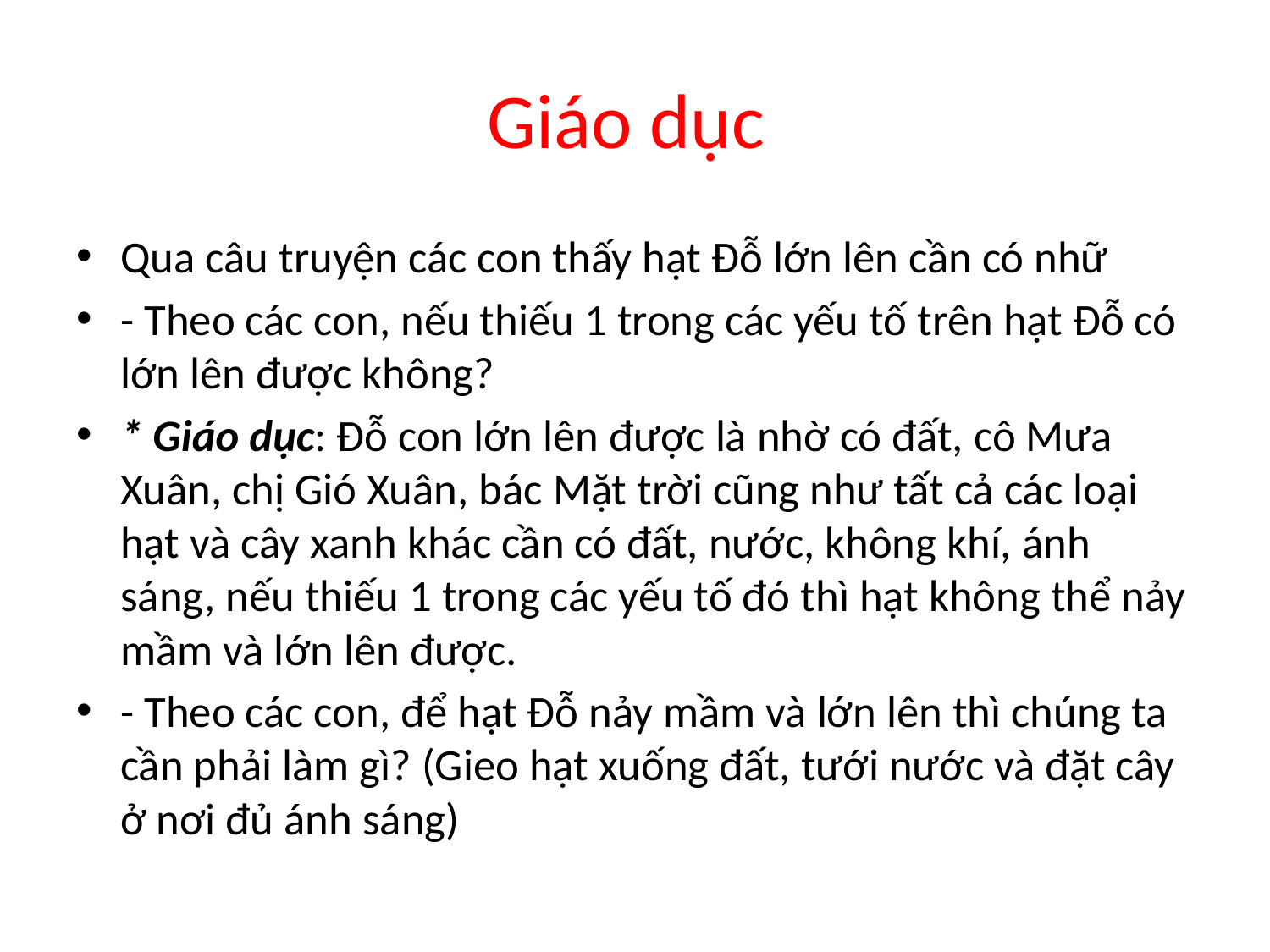

# Giáo dục
Qua câu truyện các con thấy hạt Đỗ lớn lên cần có nhữ
- Theo các con, nếu thiếu 1 trong các yếu tố trên hạt Đỗ có lớn lên được không?
* Giáo dục: Đỗ con lớn lên được là nhờ có đất, cô Mưa Xuân, chị Gió Xuân, bác Mặt trời cũng như tất cả các loại hạt và cây xanh khác cần có đất, nước, không khí, ánh sáng, nếu thiếu 1 trong các yếu tố đó thì hạt không thể nảy mầm và lớn lên được.
- Theo các con, để hạt Đỗ nảy mầm và lớn lên thì chúng ta cần phải làm gì? (Gieo hạt xuống đất, tưới nước và đặt cây ở nơi đủ ánh sáng)